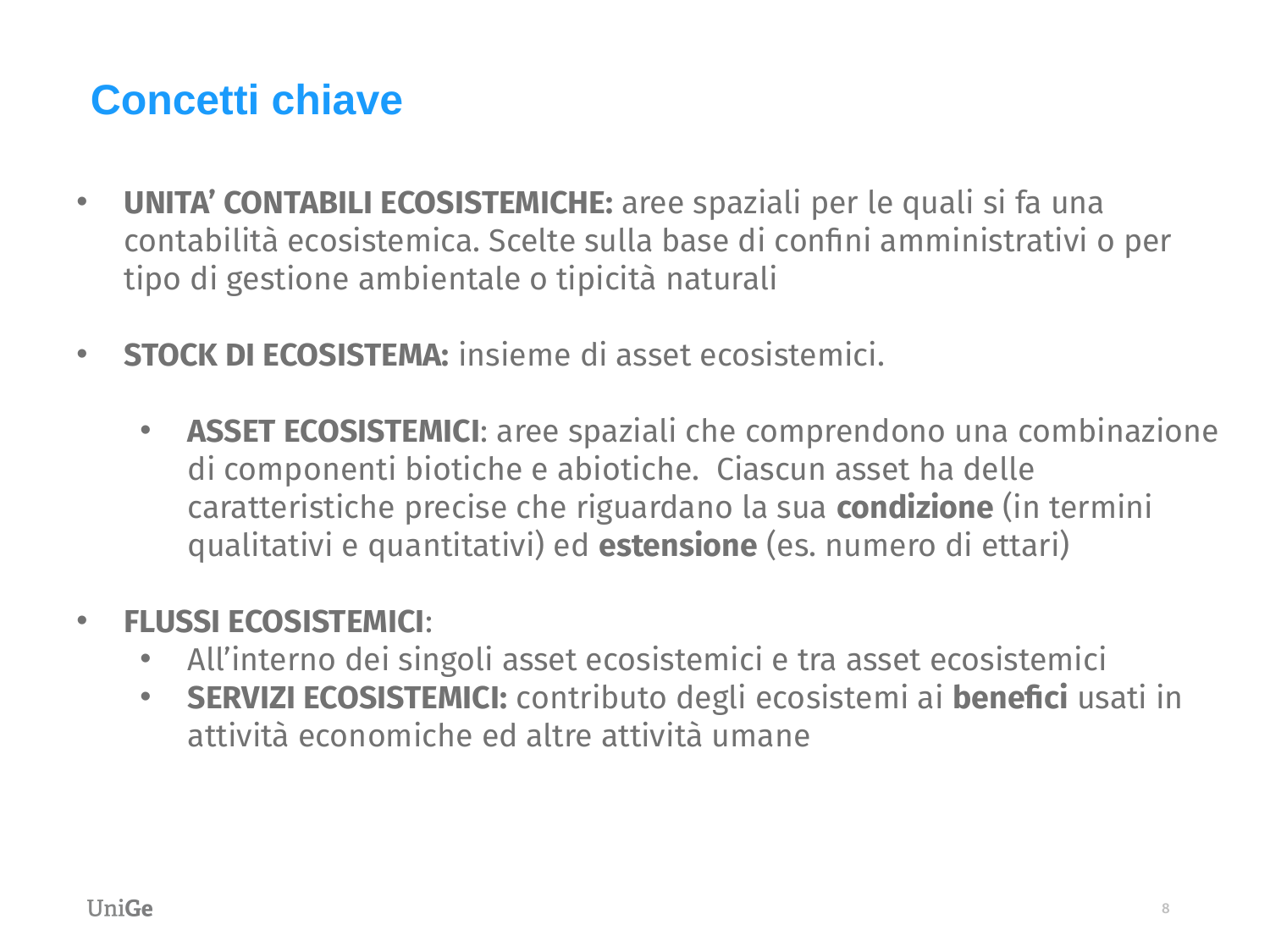

Concetti chiave
UNITA’ CONTABILI ECOSISTEMICHE: aree spaziali per le quali si fa una contabilità ecosistemica. Scelte sulla base di confini amministrativi o per tipo di gestione ambientale o tipicità naturali

STOCK DI ECOSISTEMA: insieme di asset ecosistemici.

ASSET ECOSISTEMICI: aree spaziali che comprendono una combinazione di componenti biotiche e abiotiche.  Ciascun asset ha delle caratteristiche precise che riguardano la sua condizione (in termini qualitativi e quantitativi) ed estensione (es. numero di ettari)

FLUSSI ECOSISTEMICI:
All’interno dei singoli asset ecosistemici e tra asset ecosistemici
SERVIZI ECOSISTEMICI: contributo degli ecosistemi ai benefici usati in attività economiche ed altre attività umane
8